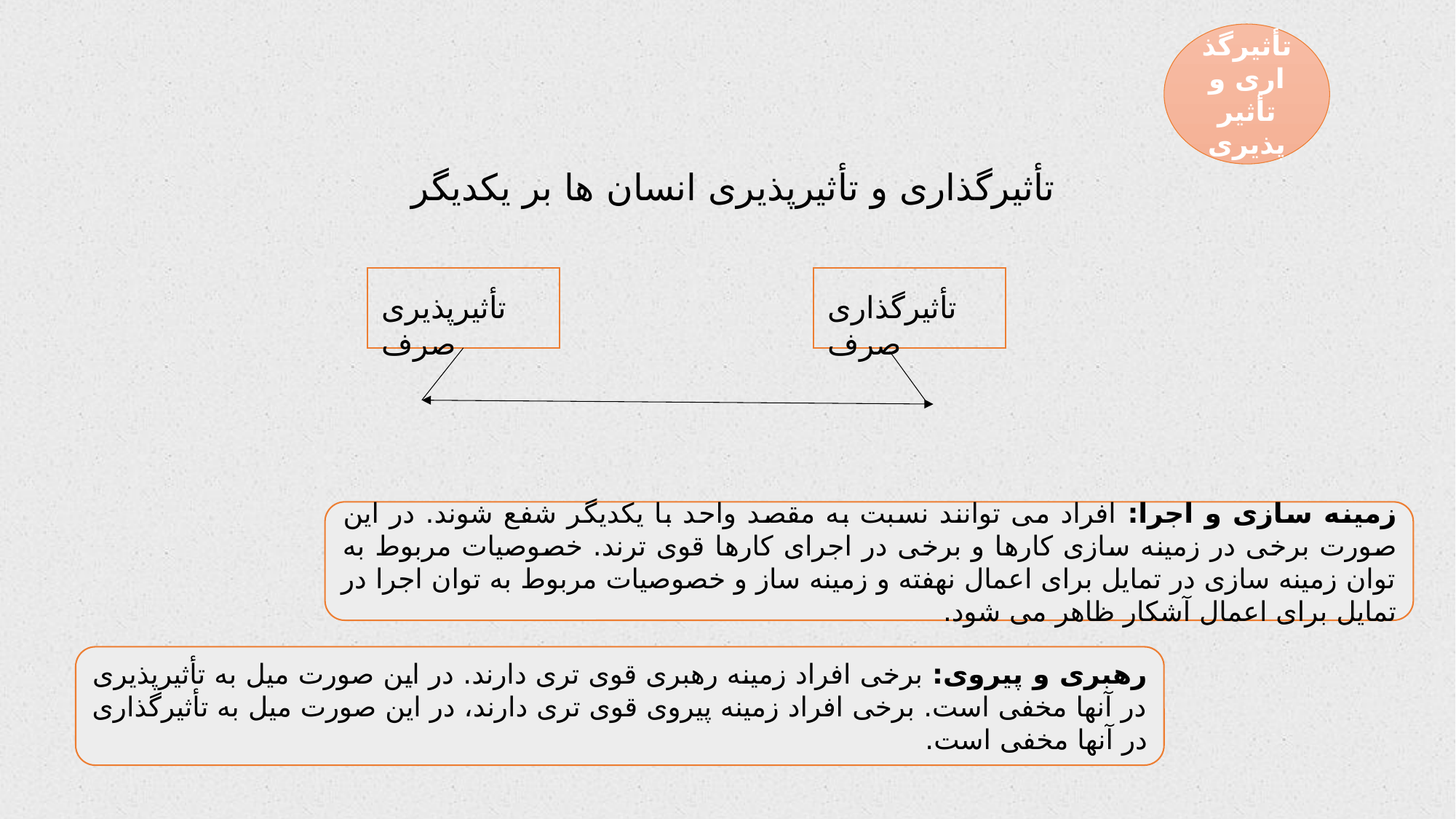

تأثیرگذاری و تأثیر پذیری
تأثیرگذاری و تأثیرپذیری انسان ها بر یکدیگر

تأثیرپذیری صرف
تأثیرگذاری صرف
زمینه سازی و اجرا: افراد می توانند نسبت به مقصد واحد با یکدیگر شفع شوند. در این صورت برخی در زمینه سازی کارها و برخی در اجرای کارها قوی ترند. خصوصیات مربوط به توان زمینه سازی در تمایل برای اعمال نهفته و زمینه ساز و خصوصیات مربوط به توان اجرا در تمایل برای اعمال آشکار ظاهر می شود.
رهبری و پیروی: برخی افراد زمینه رهبری قوی تری دارند. در این صورت میل به تأثیرپذیری در آنها مخفی است. برخی افراد زمینه پیروی قوی تری دارند، در این صورت میل به تأثیرگذاری در آنها مخفی است.